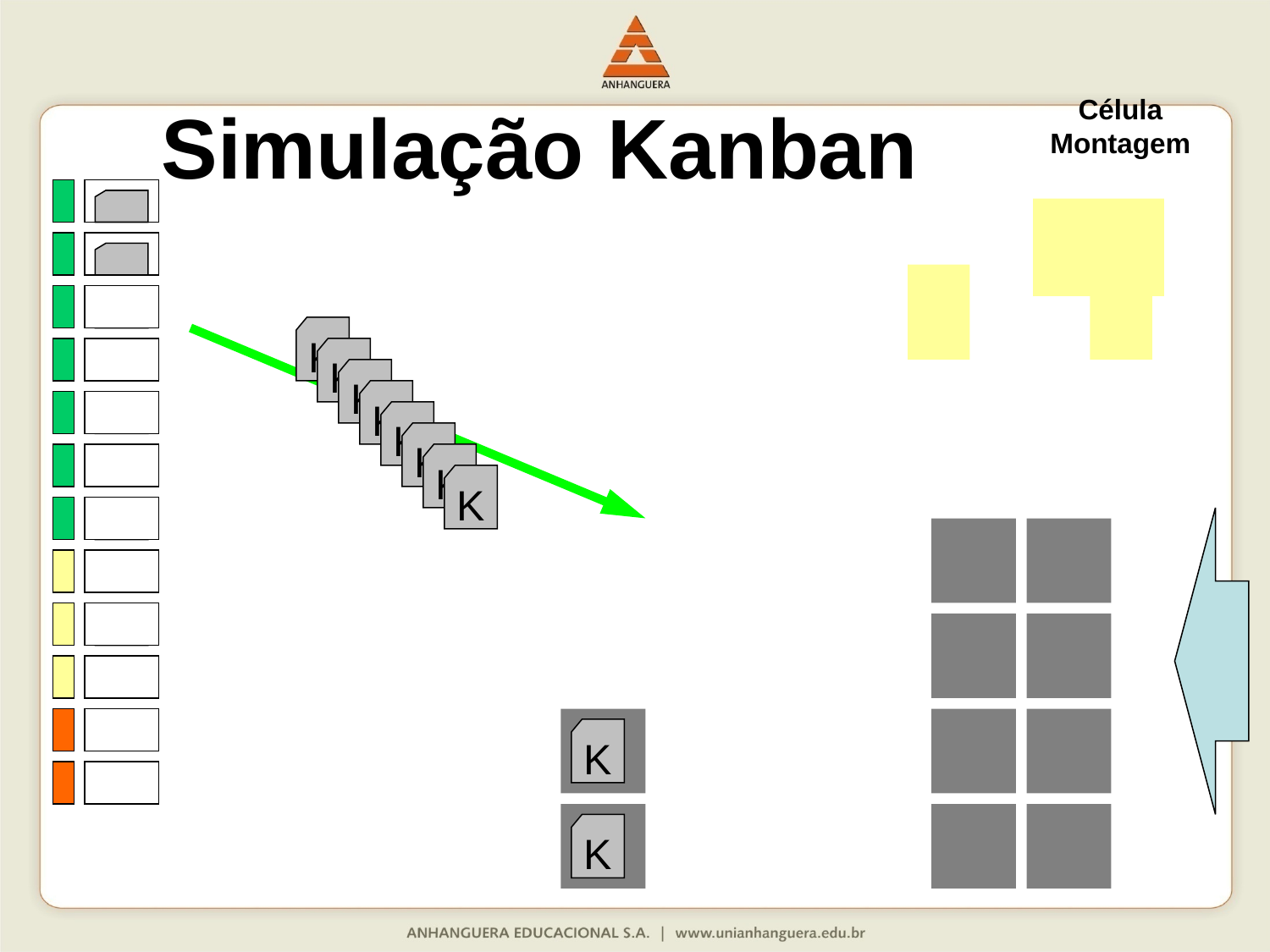

Célula
Montagem
# Simulação Kanban

K
K
K
K
K
K
K
K

K

K